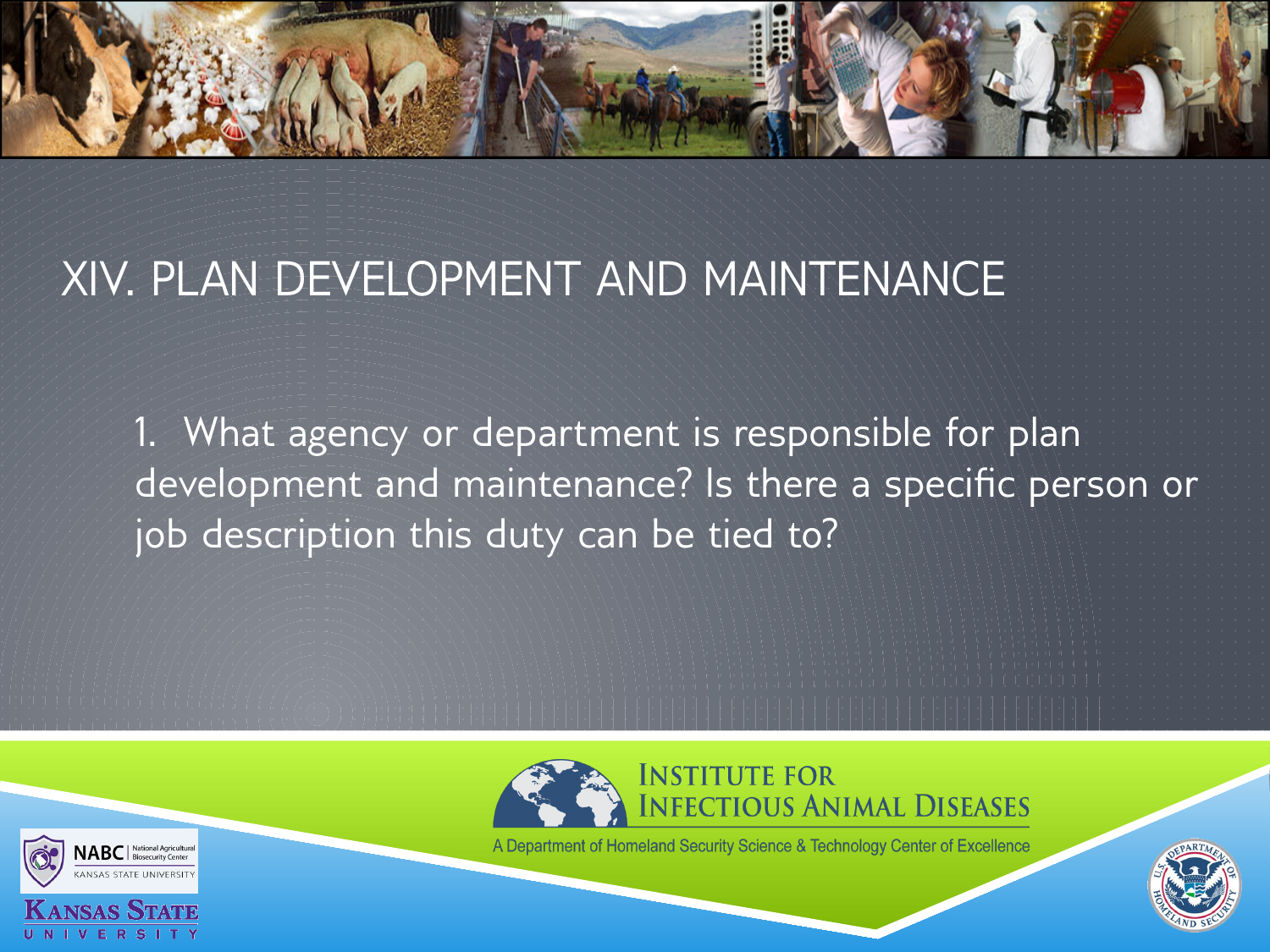

# XIV. PLAN DEVELOPMENT AND MAINTENANCE
1.  What agency or department is responsible for plan development and maintenance? Is there a specific person or job description this duty can be tied to?